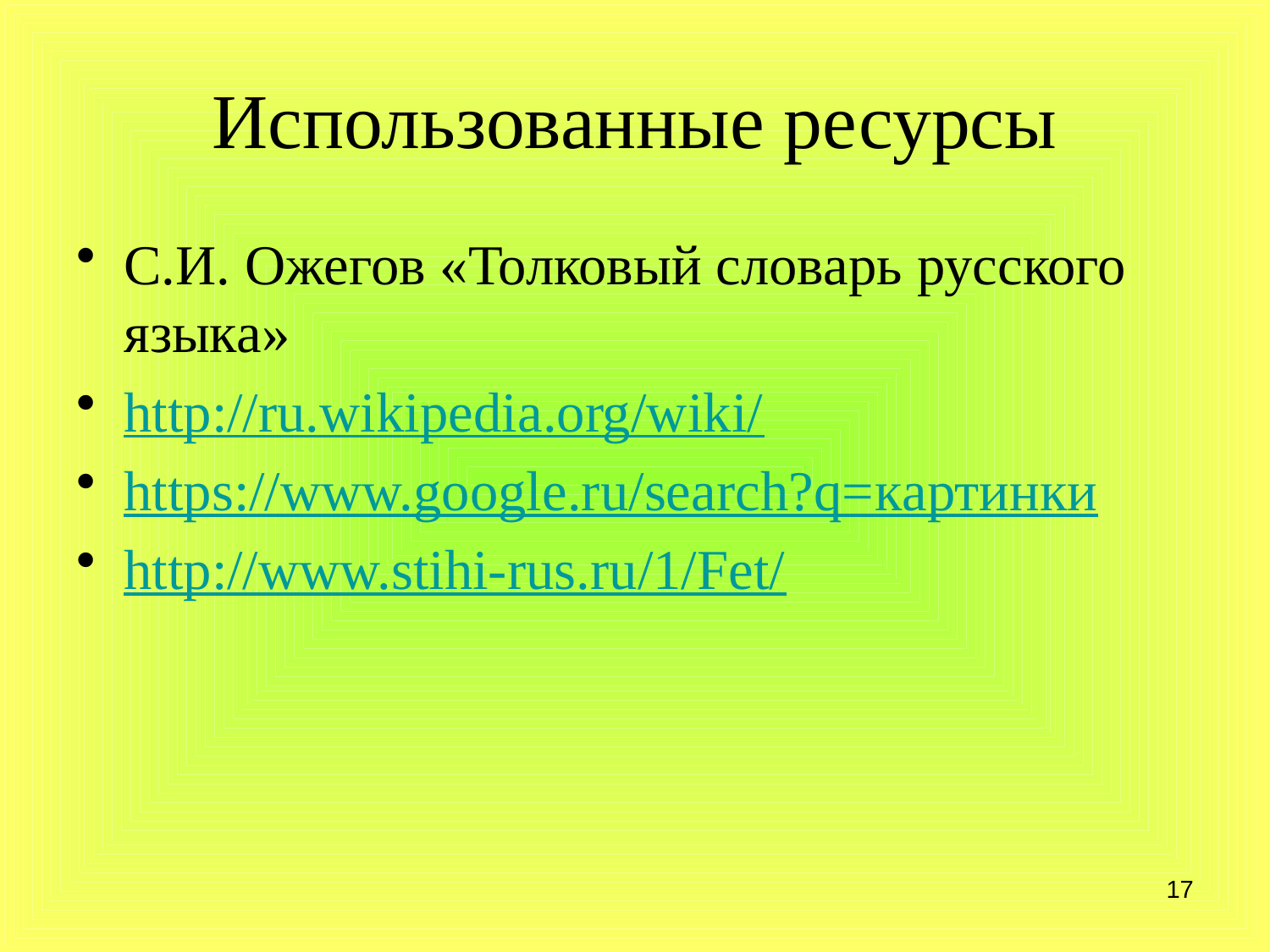

# Использованные ресурсы
С.И. Ожегов «Толковый словарь русского языка»
http://ru.wikipedia.org/wiki/
https://www.google.ru/search?q=картинки
http://www.stihi-rus.ru/1/Fet/

17